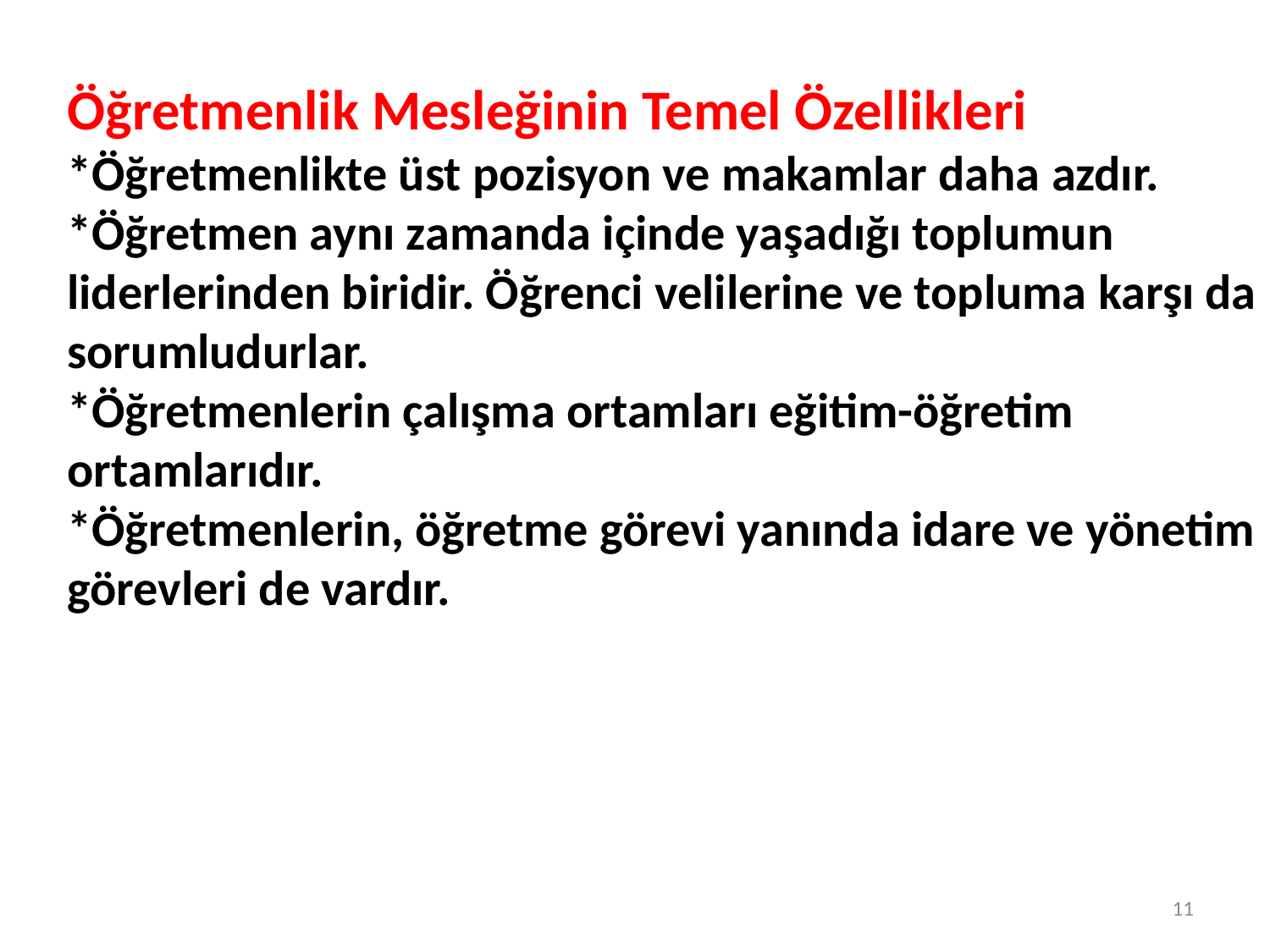

Öğretmenlik Mesleğinin Temel Özellikleri
*Öğretmenlikte üst pozisyon ve makamlar daha azdır.
*Öğretmen aynı zamanda içinde yaşadığı toplumun liderlerinden biridir. Öğrenci velilerine ve topluma karşı da sorumludurlar.
*Öğretmenlerin çalışma ortamları eğitim-öğretim ortamlarıdır.
*Öğretmenlerin, öğretme görevi yanında idare ve yönetim görevleri de vardır.

11